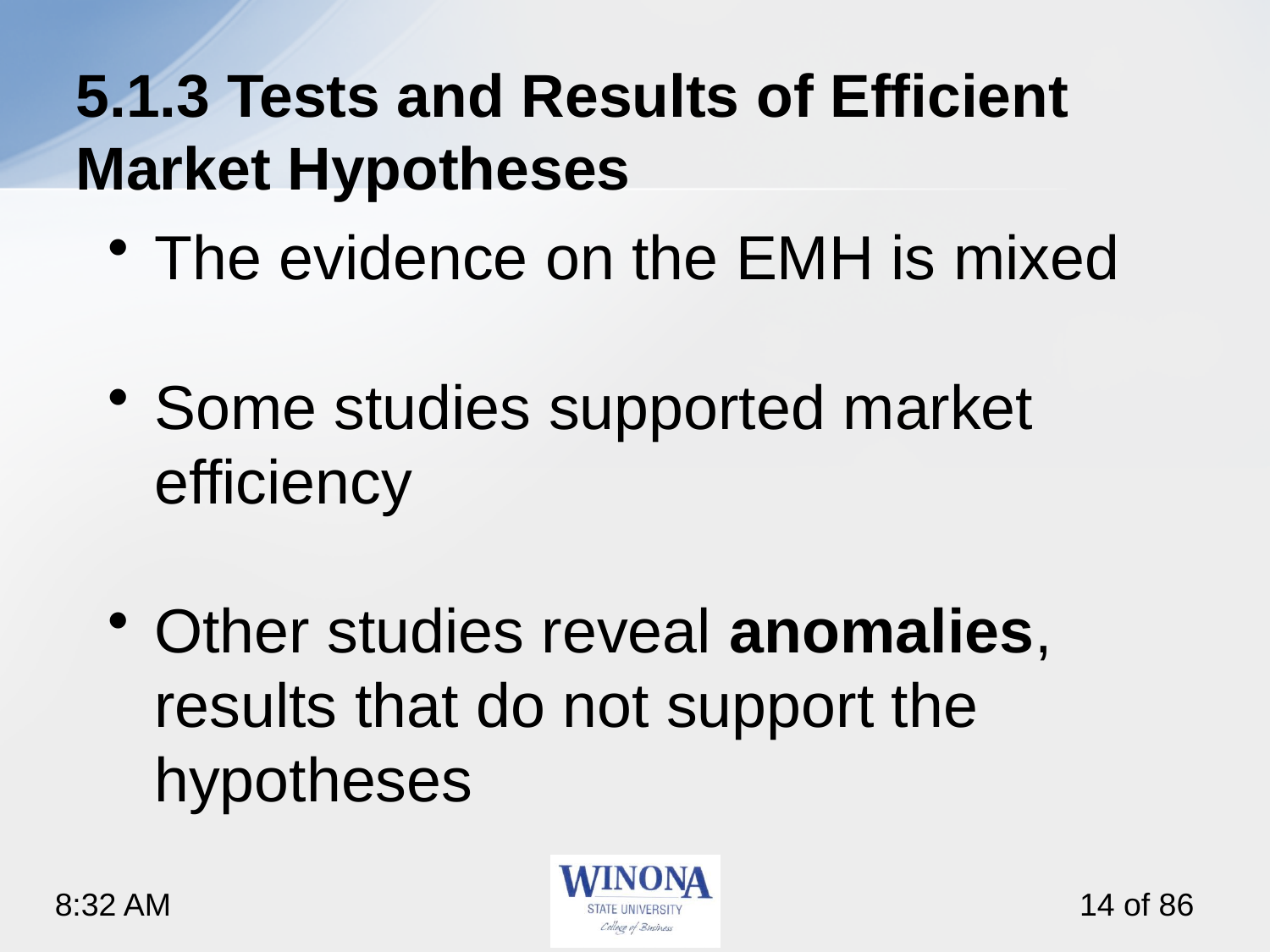

# 5.1.3 Tests and Results of Efficient Market Hypotheses
The evidence on the EMH is mixed

Some studies supported market efficiency

Other studies reveal anomalies, results that do not support the hypotheses